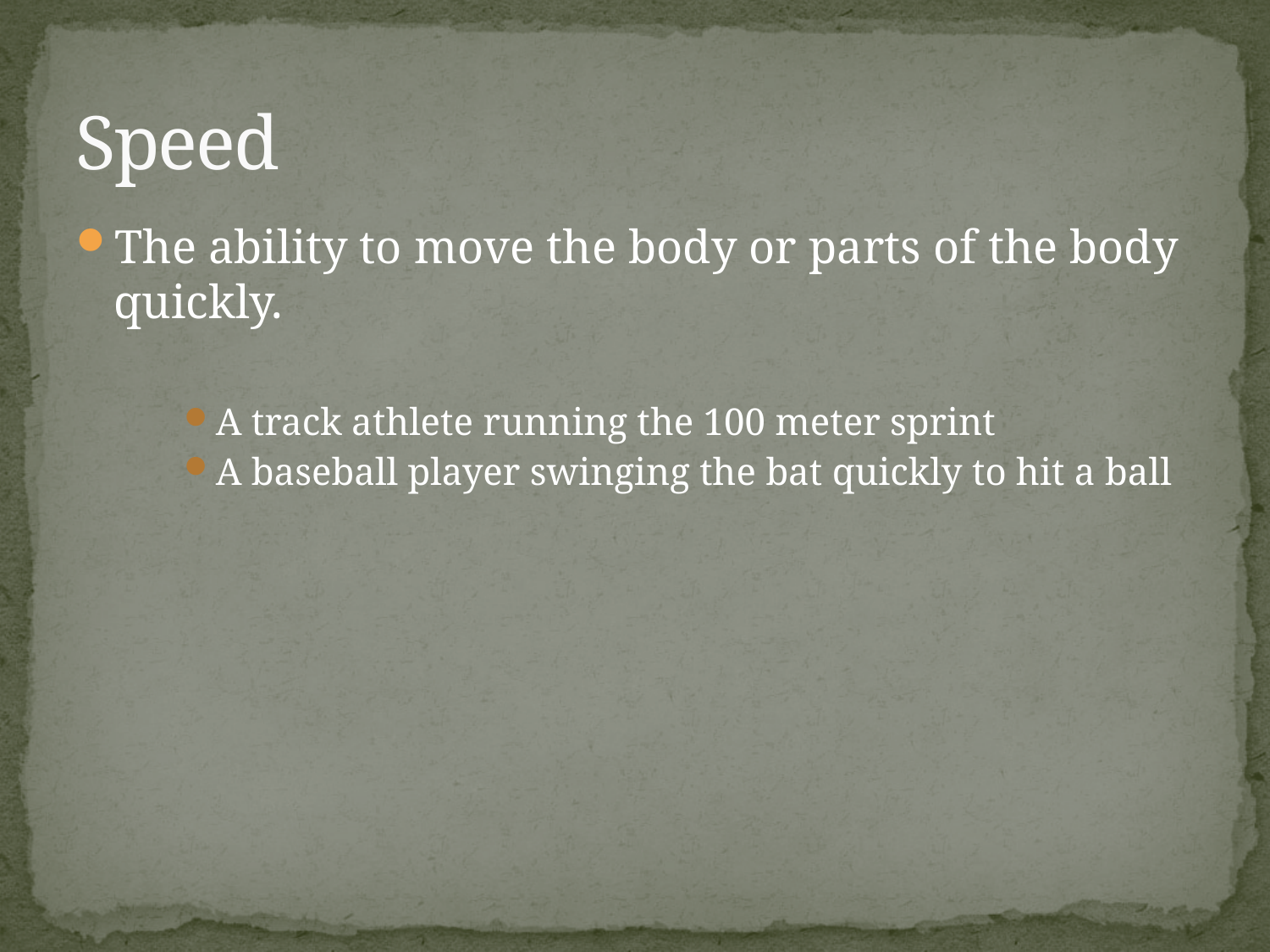

# Speed
The ability to move the body or parts of the body quickly.

A track athlete running the 100 meter sprint
A baseball player swinging the bat quickly to hit a ball